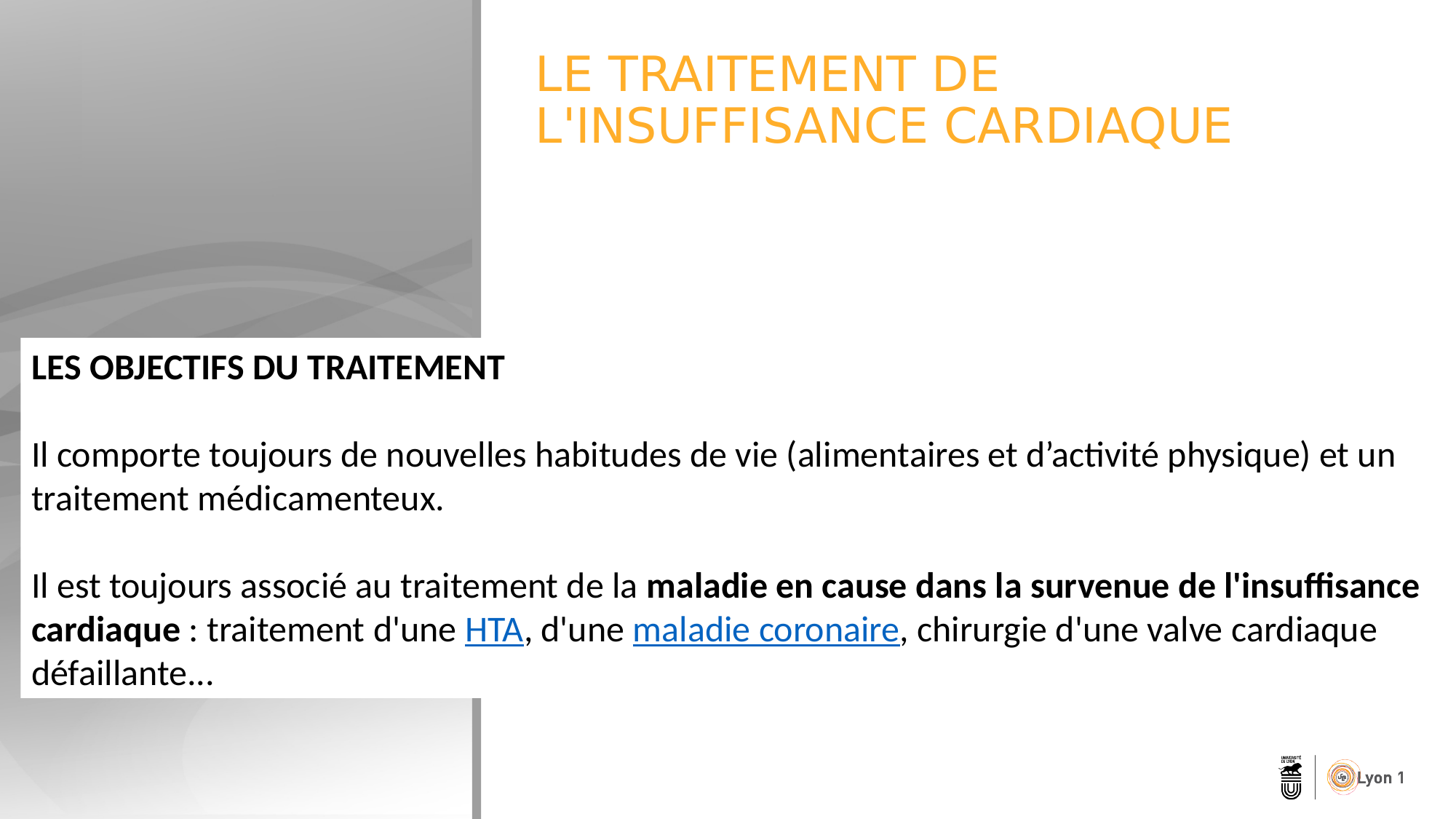

# LE TRAITEMENT DE L'INSUFFISANCE CARDIAQUE
LES OBJECTIFS DU TRAITEMENT

Il comporte toujours de nouvelles habitudes de vie (alimentaires et d’activité physique) et un traitement médicamenteux.

Il est toujours associé au traitement de la maladie en cause dans la survenue de l'insuffisance cardiaque : traitement d'une HTA, d'une maladie coronaire, chirurgie d'une valve cardiaque défaillante...